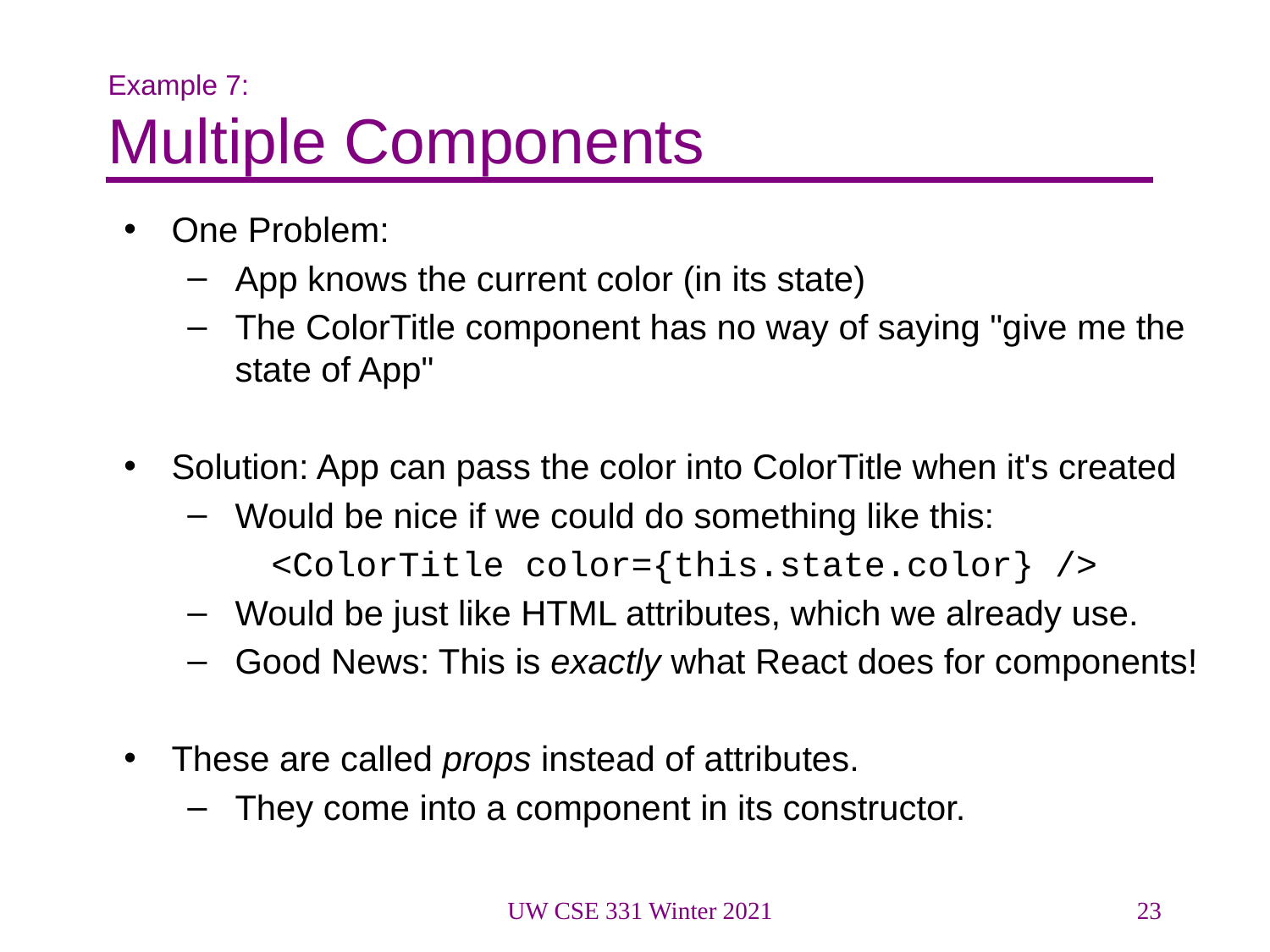

# Example 7:
Multiple Components
One Problem:
App knows the current color (in its state)
The ColorTitle component has no way of saying "give me the state of App"

Solution: App can pass the color into ColorTitle when it's created
Would be nice if we could do something like this:
<ColorTitle color={this.state.color} />
Would be just like HTML attributes, which we already use.
Good News: This is exactly what React does for components!

These are called props instead of attributes.
They come into a component in its constructor.
UW CSE 331 Winter 2021
23